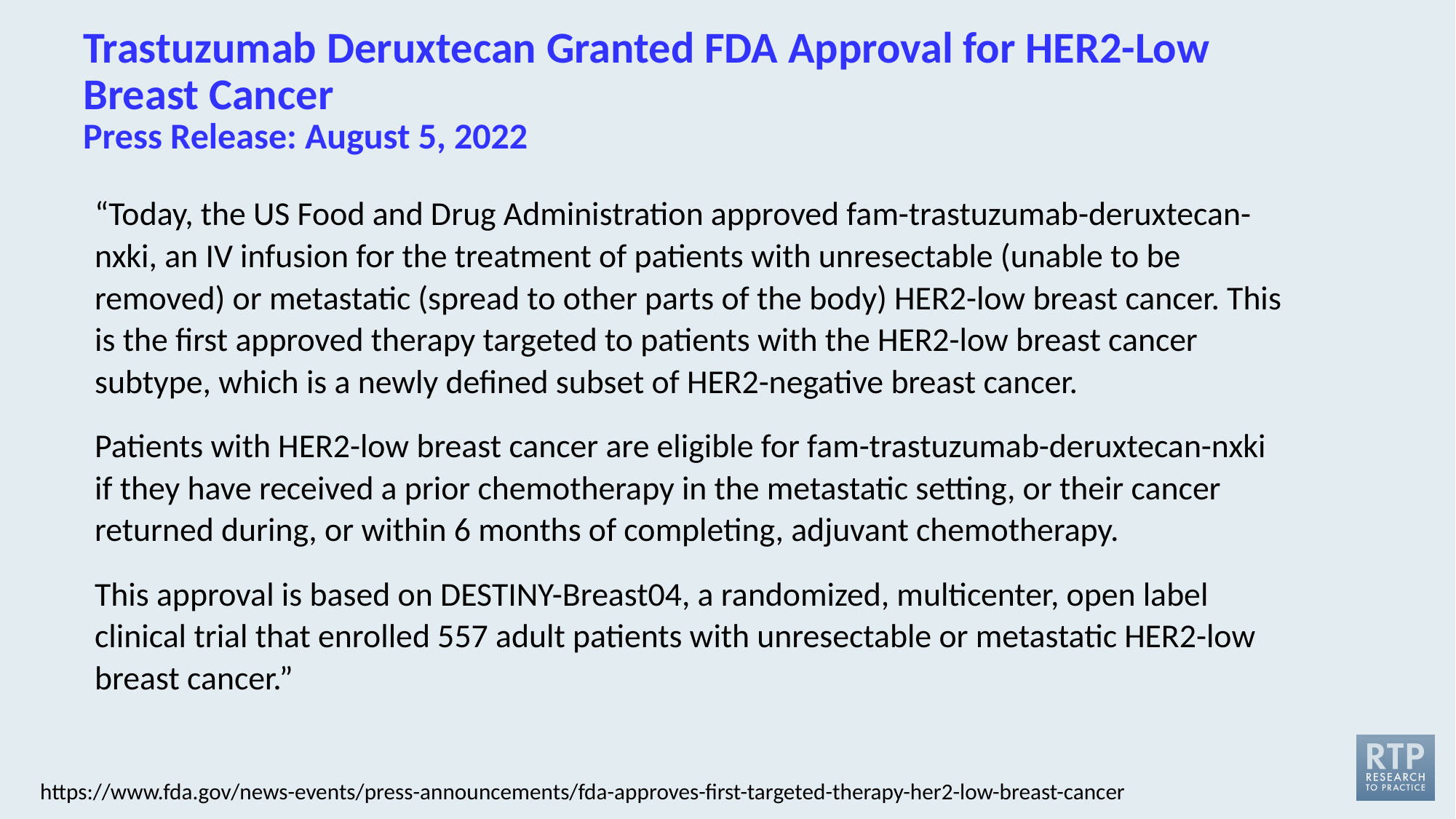

# Trastuzumab Deruxtecan Granted FDA Approval for HER2-Low Breast Cancer Press Release: August 5, 2022
“Today, the US Food and Drug Administration approved fam-trastuzumab-deruxtecan-nxki, an IV infusion for the treatment of patients with unresectable (unable to be removed) or metastatic (spread to other parts of the body) HER2-low breast cancer. This is the first approved therapy targeted to patients with the HER2-low breast cancer subtype, which is a newly defined subset of HER2-negative breast cancer.
Patients with HER2-low breast cancer are eligible for fam-trastuzumab-deruxtecan-nxki if they have received a prior chemotherapy in the metastatic setting, or their cancer returned during, or within 6 months of completing, adjuvant chemotherapy.
This approval is based on DESTINY-Breast04, a randomized, multicenter, open label clinical trial that enrolled 557 adult patients with unresectable or metastatic HER2-low breast cancer.”
https://www.fda.gov/news-events/press-announcements/fda-approves-first-targeted-therapy-her2-low-breast-cancer